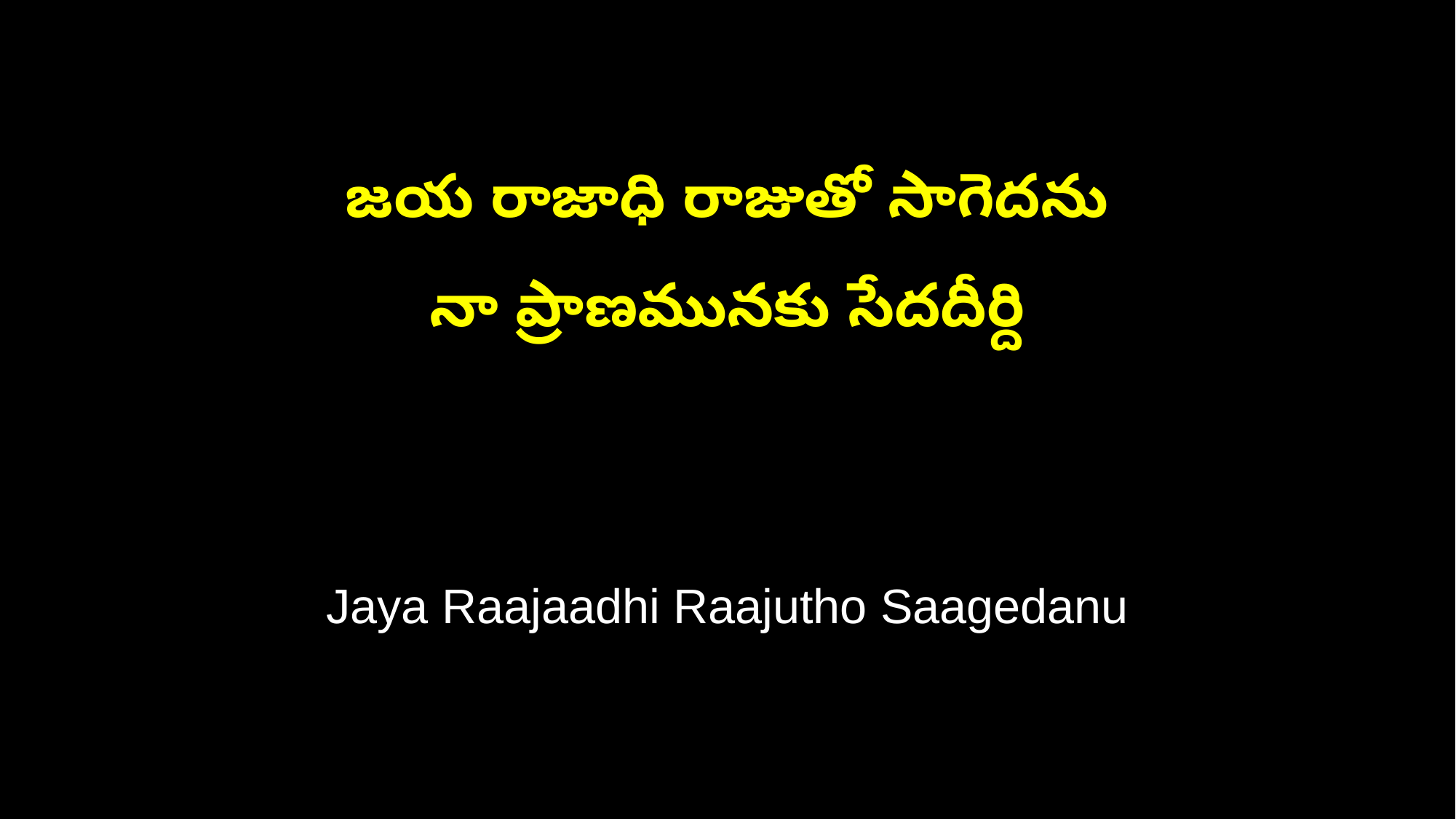

జయ రాజాధి రాజుతో సాగెదను
నా ప్రాణమునకు సేదదీర్ది
Jaya Raajaadhi Raajutho Saagedanu